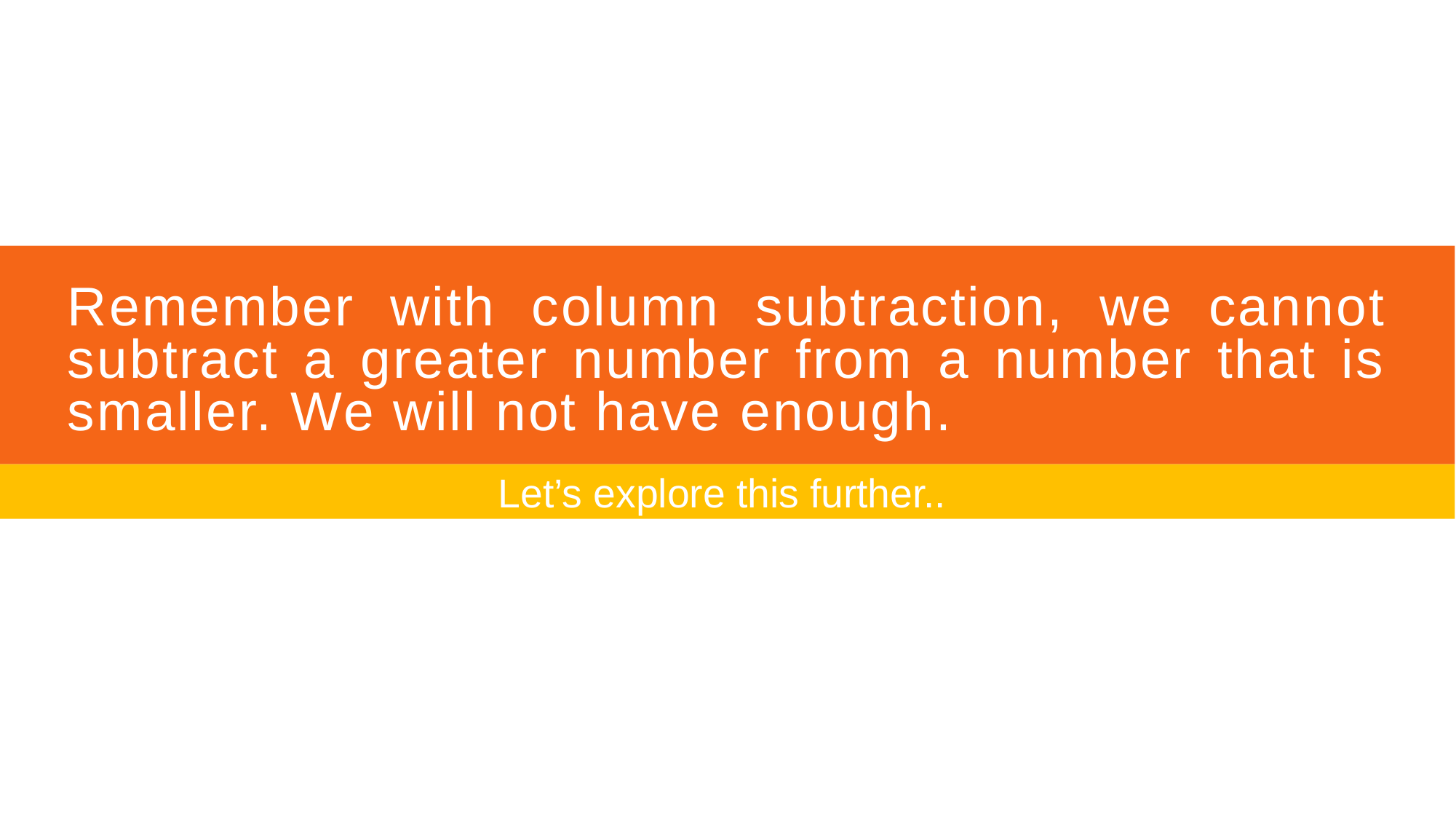

# Remember with column subtraction, we cannot subtract a greater number from a number that is smaller. We will not have enough.
Let’s explore this further..